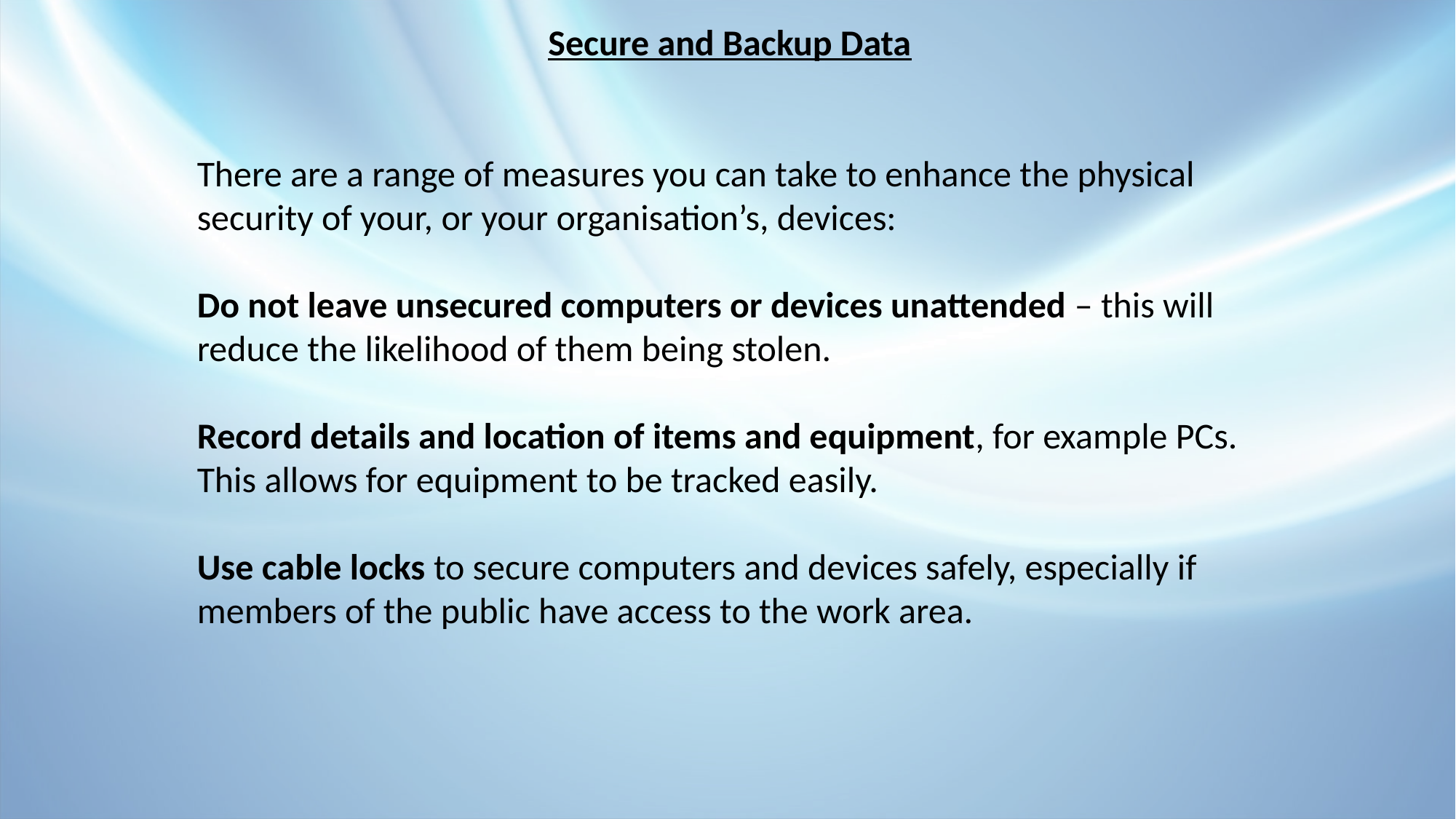

Secure and Backup Data

There are a range of measures you can take to enhance the physical security of your, or your organisation’s, devices:

Do not leave unsecured computers or devices unattended – this will reduce the likelihood of them being stolen.

Record details and location of items and equipment, for example PCs. This allows for equipment to be tracked easily.

Use cable locks to secure computers and devices safely, especially if members of the public have access to the work area.